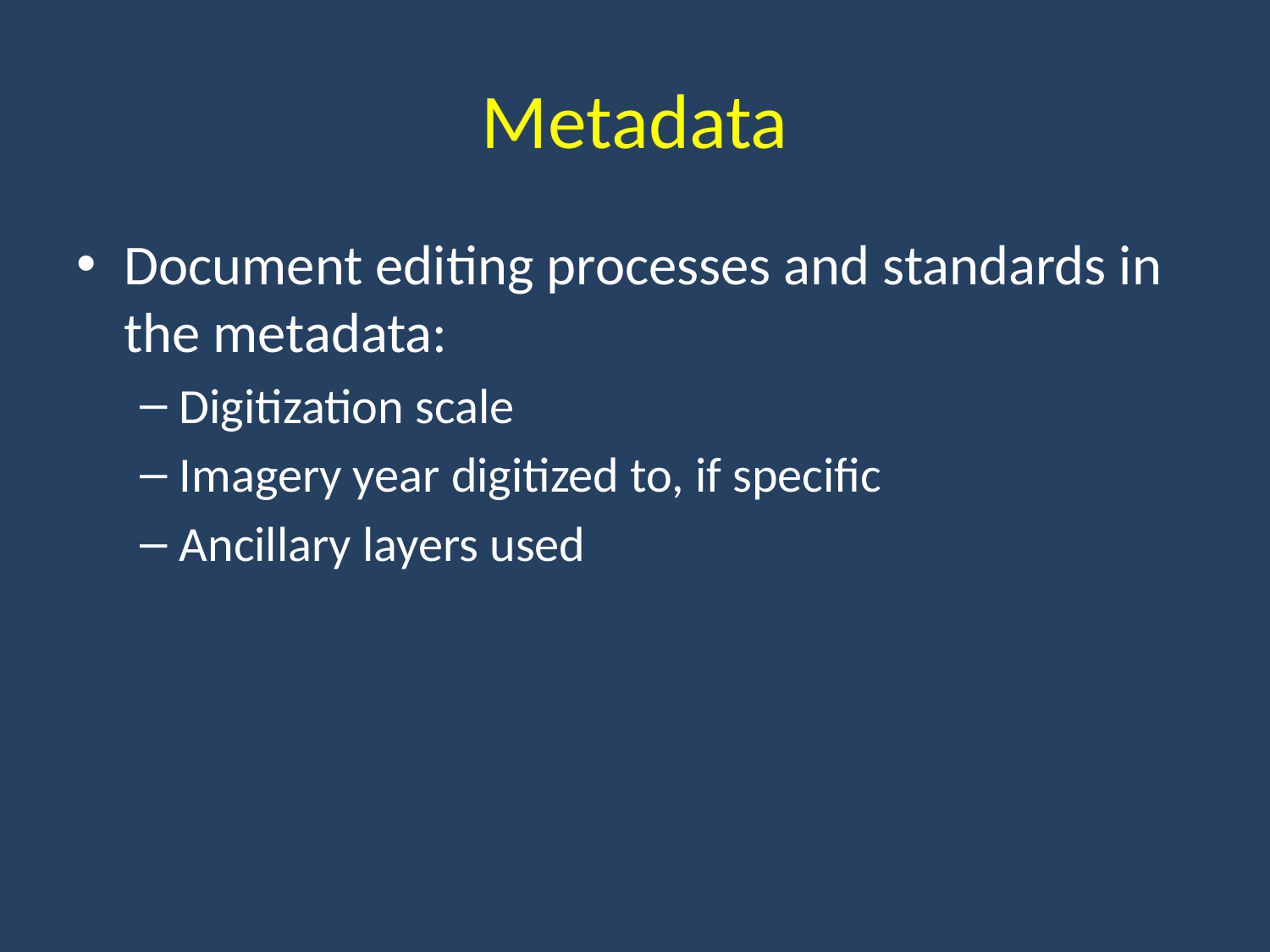

# Metadata
Document editing processes and standards in the metadata:
Digitization scale
Imagery year digitized to, if specific
Ancillary layers used